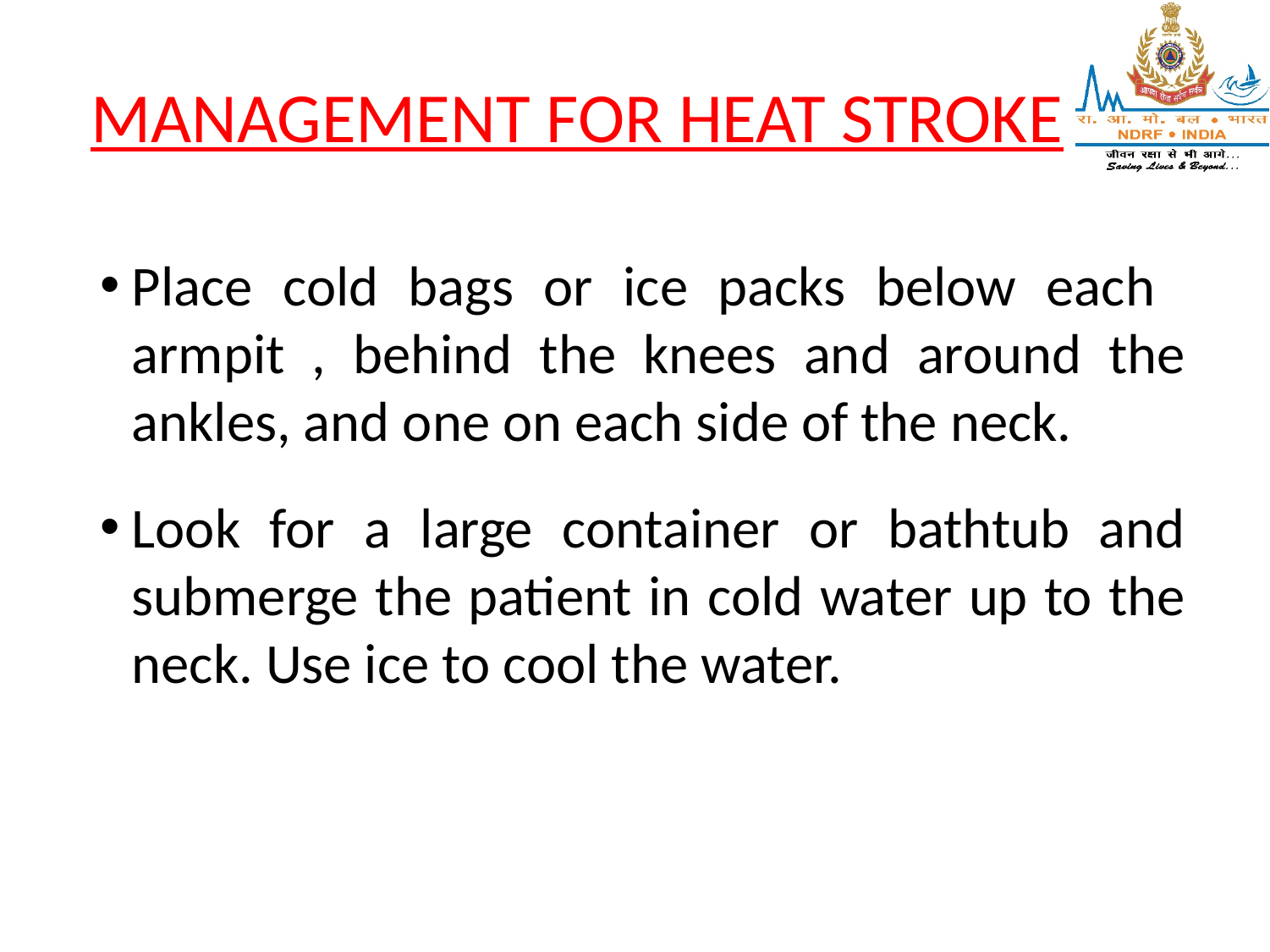

# MANAGEMENT FOR HEAT STROKE
Place cold bags or ice packs below each  armpit , behind the knees and around the ankles, and one on each side of the neck.
Look for a large container or bathtub and submerge the patient in cold water up to the neck. Use ice to cool the water.